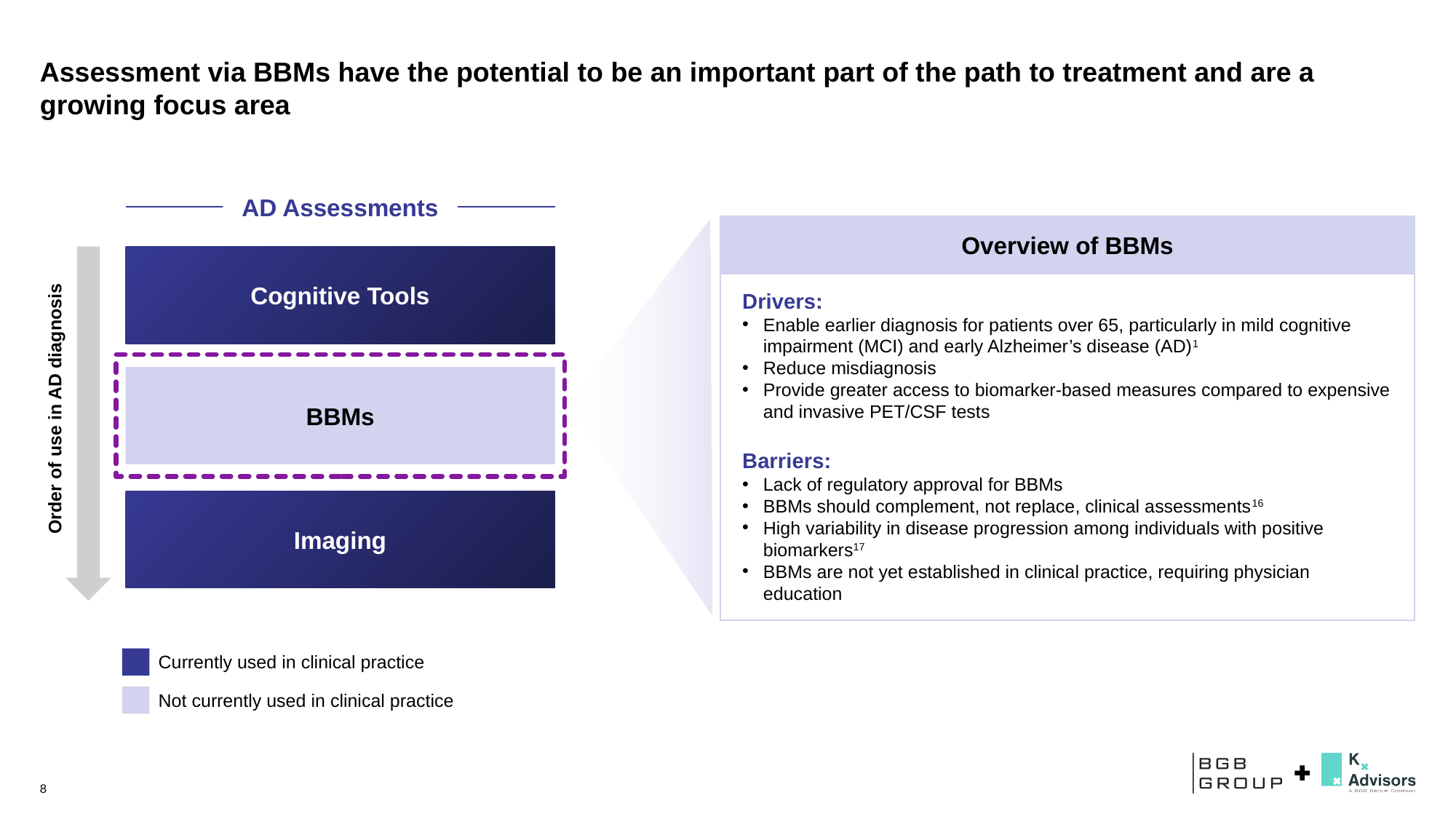

# Assessment via BBMs have the potential to be an important part of the path to treatment and are a growing focus area
AD Assessments

Cognitive Tools

BBMs
Order of use in AD diagnosis
Imaging
Overview of BBMs

Drivers:
Enable earlier diagnosis for patients over 65, particularly in mild cognitive impairment (MCI) and early Alzheimer’s disease (AD)1
Reduce misdiagnosis
Provide greater access to biomarker-based measures compared to expensive and invasive PET/CSF tests

Barriers:
Lack of regulatory approval for BBMs
BBMs should complement, not replace, clinical assessments16
High variability in disease progression among individuals with positive biomarkers17
BBMs are not yet established in clinical practice, requiring physician education
Currently used in clinical practice

Not currently used in clinical practice

8